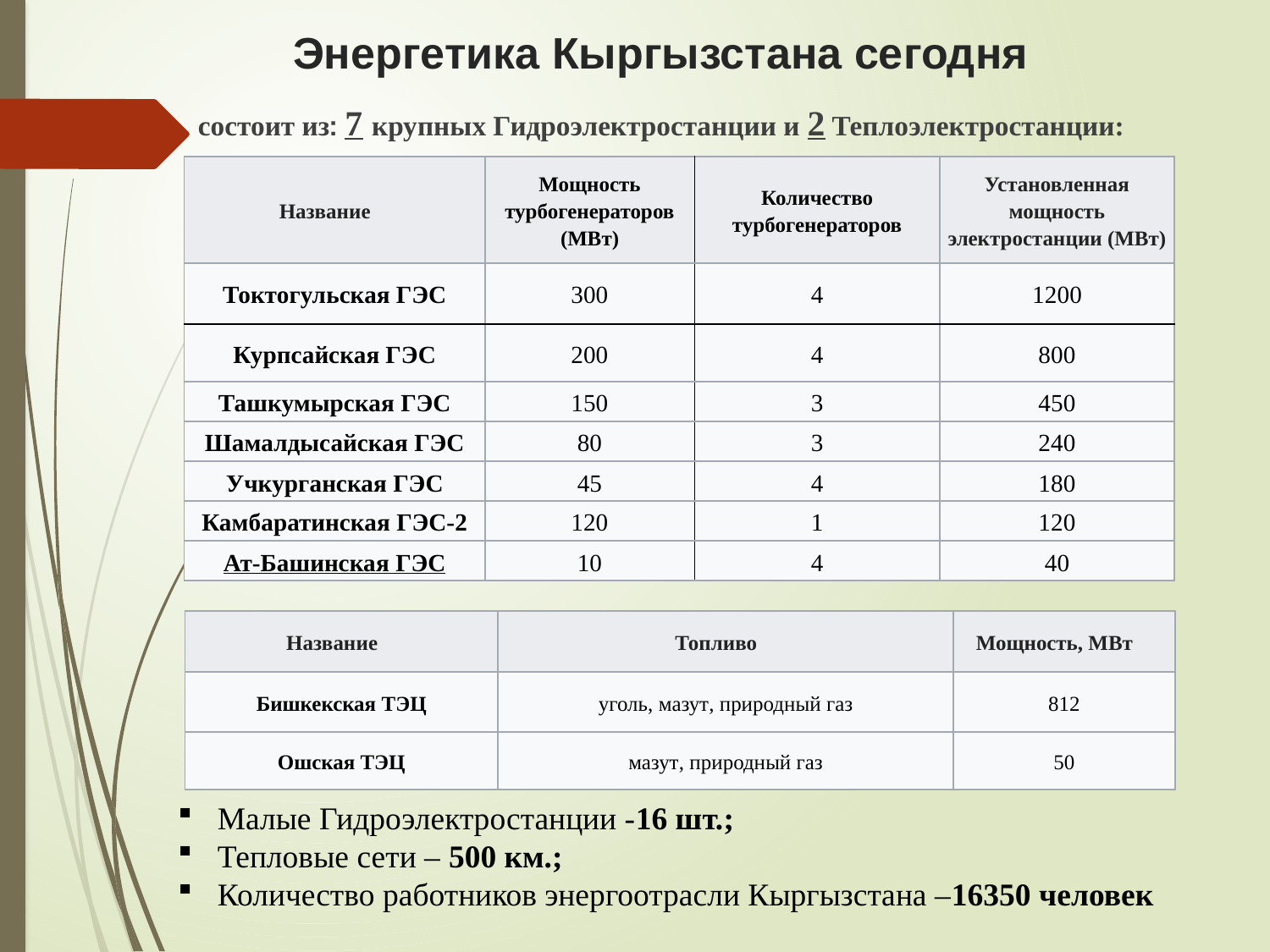

# Энергетика Кыргызстана сегодня
  состоит из: 7 крупных Гидроэлектростанции и 2 Теплоэлектростанции:

| Название | Мощность турбогенераторов (МВт) | Количество турбогенераторов | Установленная мощность электростанции (МВт) |
| --- | --- | --- | --- |
| Токтогульская ГЭС | 300 | 4 | 1200 |
| Курпсайская ГЭС | 200 | 4 | 800 |
| Ташкумырская ГЭС | 150 | 3 | 450 |
| Шамалдысайская ГЭС | 80 | 3 | 240 |
| Учкурганская ГЭС | 45 | 4 | 180 |
| Камбаратинская ГЭС-2 | 120 | 1 | 120 |
| Ат-Башинская ГЭС | 10 | 4 | 40 |
| Название | Топливо | Мощность, МВт |
| --- | --- | --- |
| Бишкекская ТЭЦ | уголь, мазут, природный газ | 812 |
| Ошская ТЭЦ | мазут, природный газ | 50 |
Малые Гидроэлектростанции -16 шт.;
Тепловые сети – 500 км.;
Количество работников энергоотрасли Кыргызстана –16350 человек